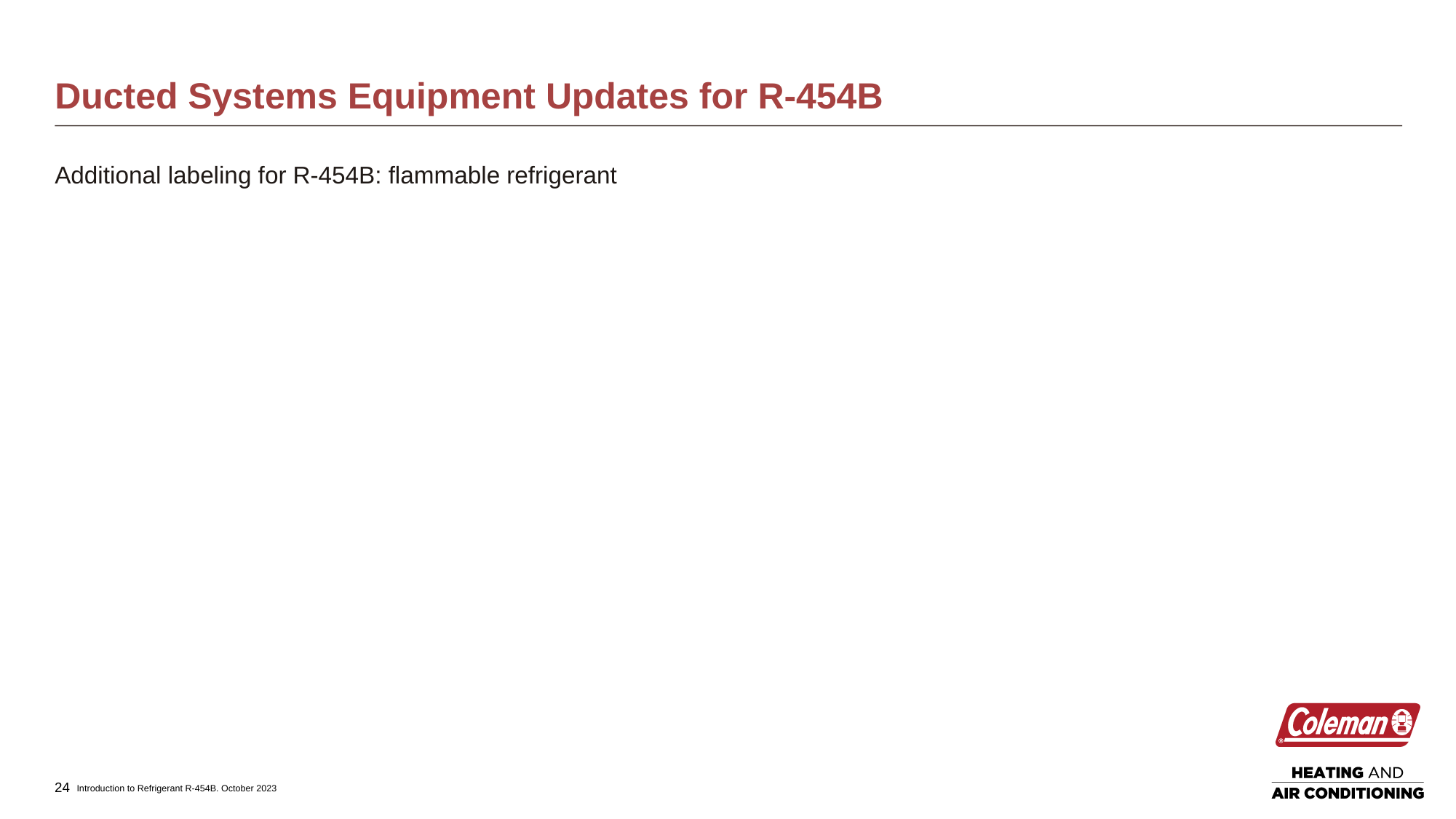

# Ducted Systems Equipment Updates for R-454B
Additional labeling for R-454B: flammable refrigerant